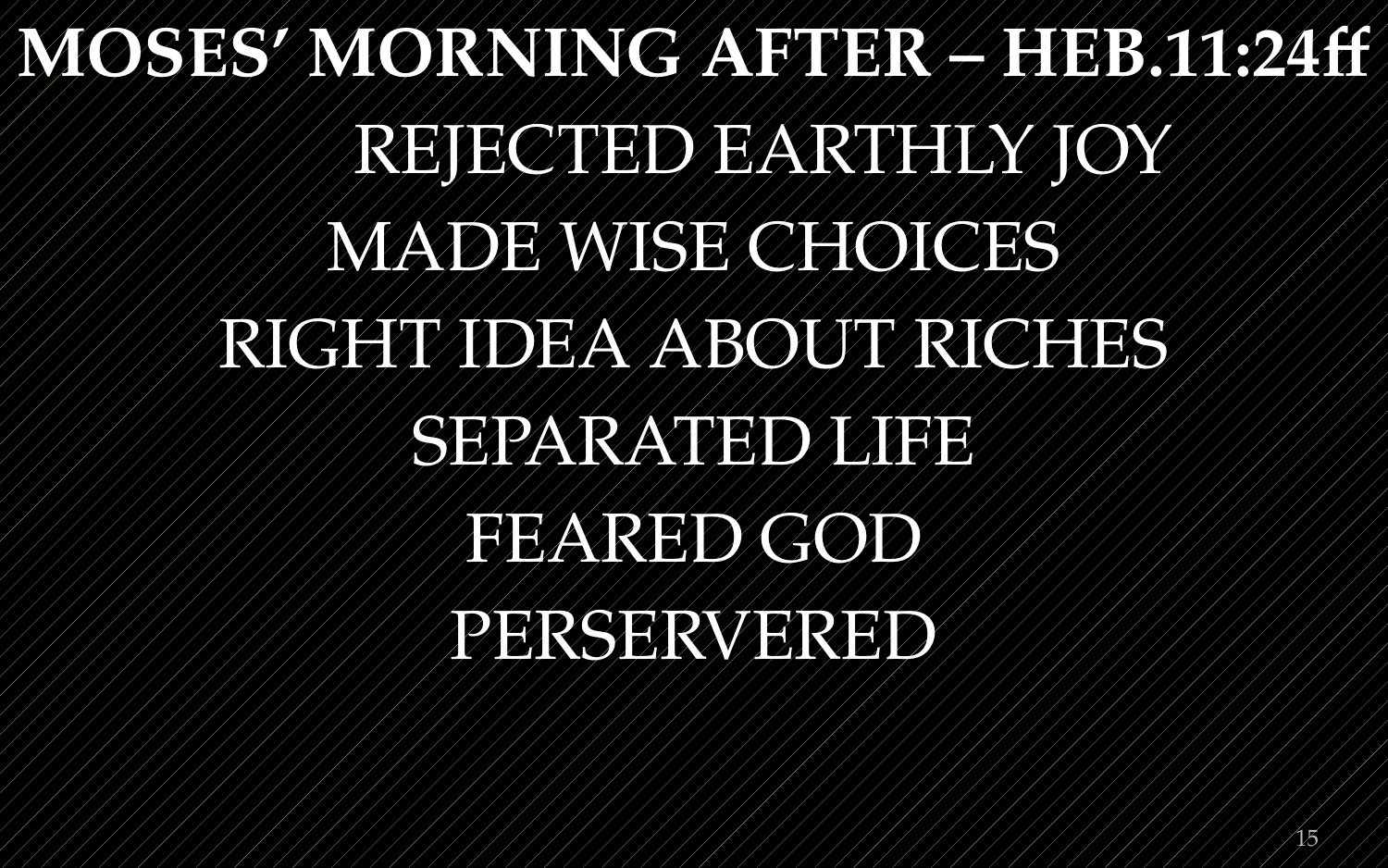

MOSES’ MORNING AFTER – HEB.11:24ff
	REJECTED EARTHLY JOY
MADE WISE CHOICES
RIGHT IDEA ABOUT RICHES
SEPARATED LIFE
FEARED GOD
PERSERVERED

15